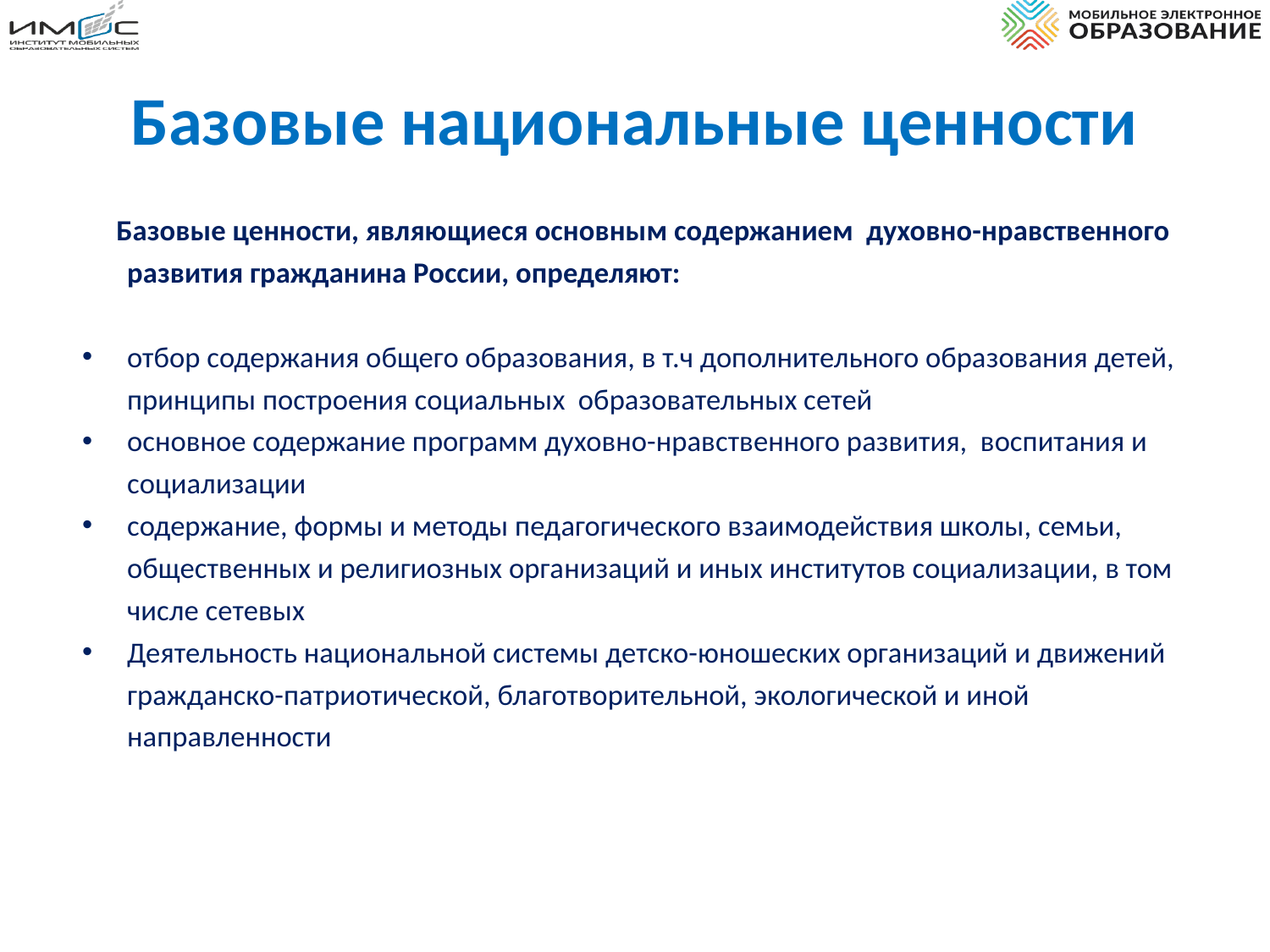

# Базовые национальные ценности

         Базовые ценности, являющиеся основным содержанием  духовно-нравственного развития гражданина России, определяют:

отбор содержания общего образования, в т.ч дополнительного образования детей,  принципы построения социальных  образовательных сетей
основное содержание программ духовно-нравственного развития,  воспитания и социализации
содержание, формы и методы педагогического взаимодействия школы, семьи, общественных и религиозных организаций и иных институтов социализации, в том числе сетевых
Деятельность национальной системы детско-юношеских организаций и движений гражданско-патриотической, благотворительной, экологической и иной направленности